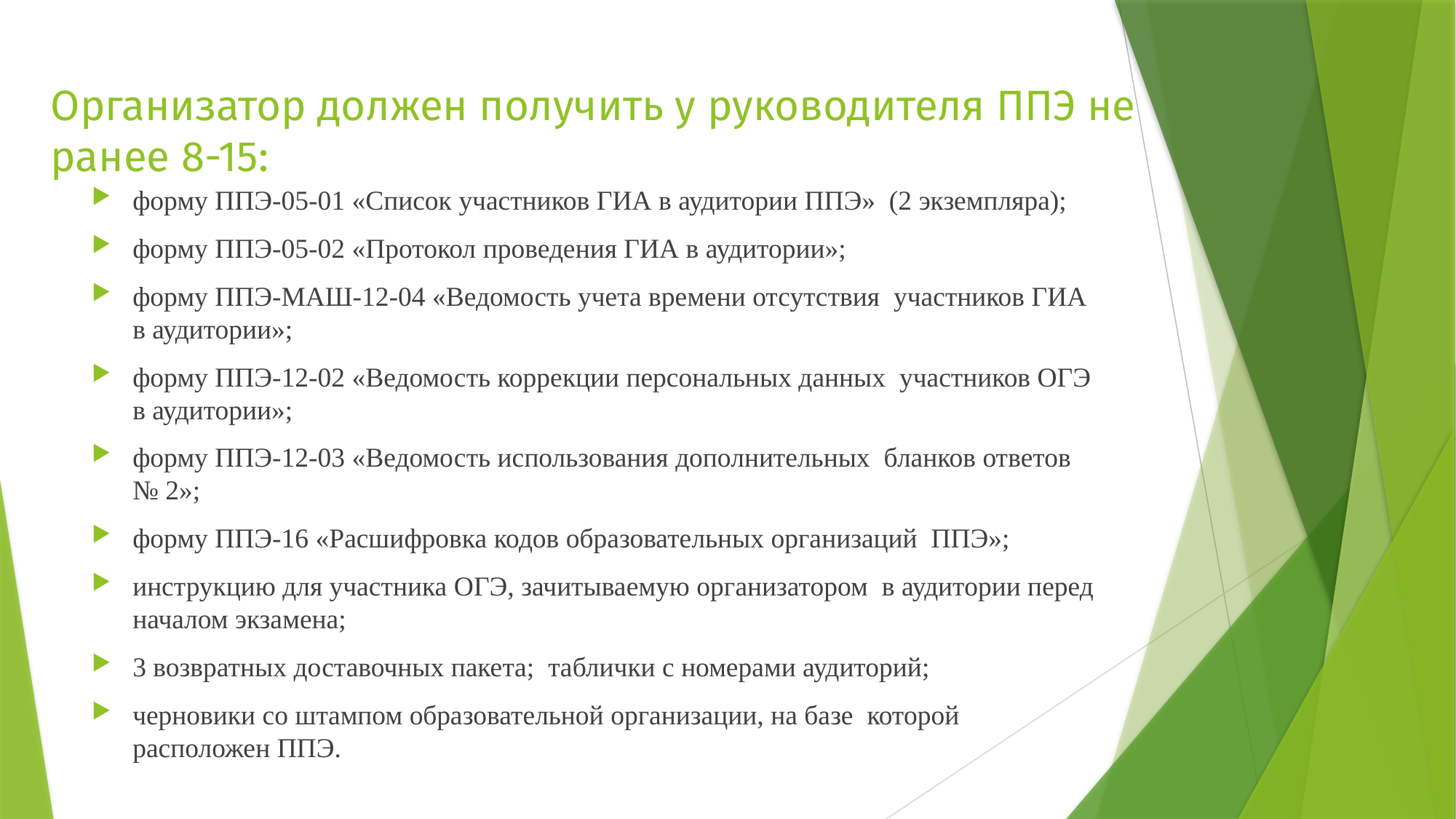

# Организатор должен получить у руководителя ППЭ не ранее 8-15:
форму ППЭ-05-01 «Список участников ГИА в аудитории ППЭ»  (2 экземпляра);
форму ППЭ-05-02 «Протокол проведения ГИА в аудитории»;
форму ППЭ-МАШ-12-04 «Ведомость учета времени отсутствия  участников ГИА в аудитории»;
форму ППЭ-12-02 «Ведомость коррекции персональных данных  участников ОГЭ в аудитории»;
форму ППЭ-12-03 «Ведомость использования дополнительных  бланков ответов № 2»;
форму ППЭ-16 «Расшифровка кодов образовательных организаций  ППЭ»;
инструкцию для участника ОГЭ, зачитываемую организатором  в аудитории перед началом экзамена;
3 возвратных доставочных пакета;  таблички с номерами аудиторий;
черновики со штампом образовательной организации, на базе  которой расположен ППЭ.